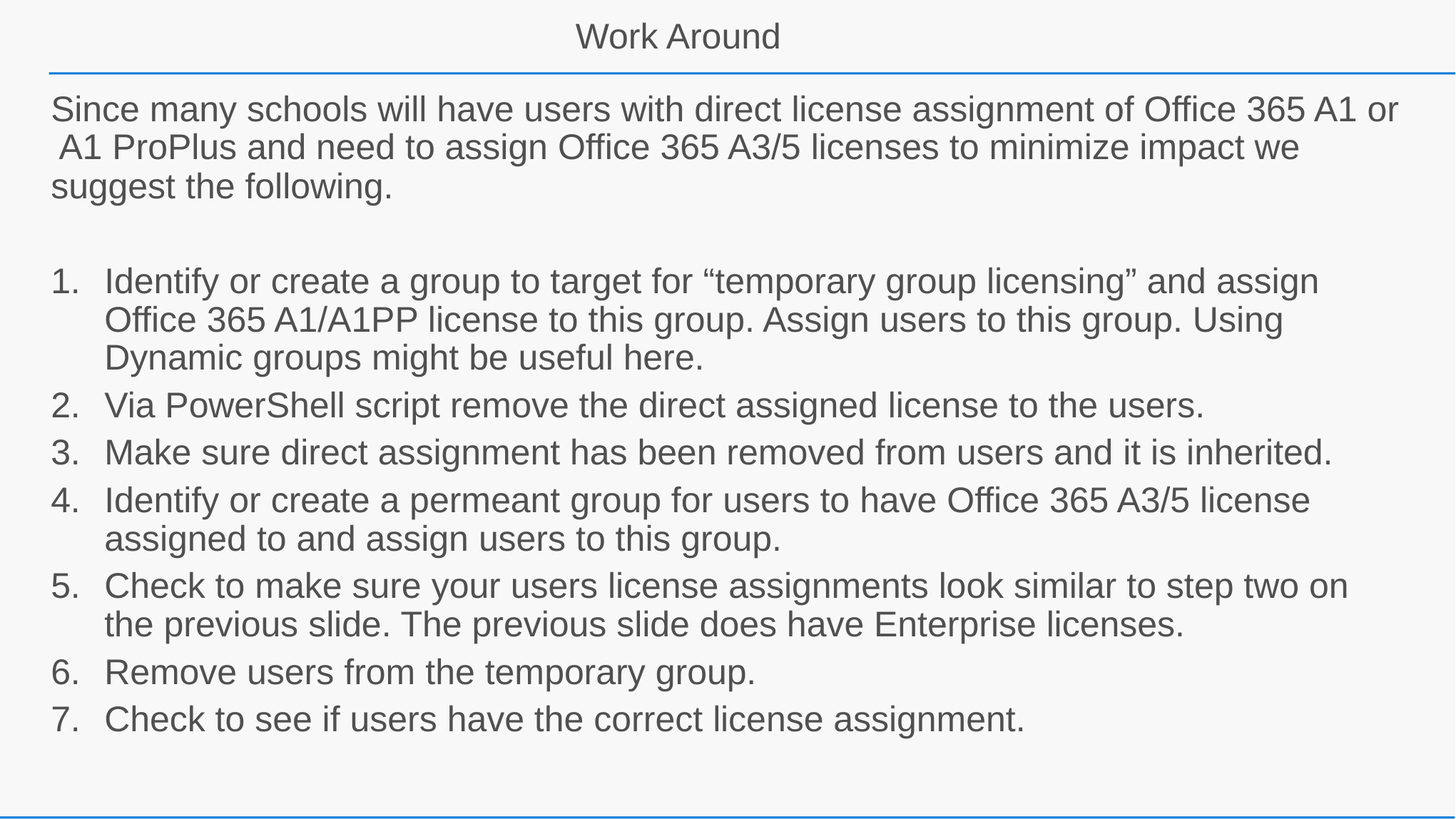

Work Around

Since many schools will have users with direct license assignment of Office 365 A1 or  A1 ProPlus and need to assign Office 365 A3/5 licenses to minimize impact we suggest the following.

Identify or create a group to target for “temporary group licensing” and assign Office 365 A1/A1PP license to this group. Assign users to this group. Using Dynamic groups might be useful here.
Via PowerShell script remove the direct assigned license to the users.
Make sure direct assignment has been removed from users and it is inherited.
Identify or create a permeant group for users to have Office 365 A3/5 license assigned to and assign users to this group.
Check to make sure your users license assignments look similar to step two on the previous slide. The previous slide does have Enterprise licenses.
Remove users from the temporary group.
Check to see if users have the correct license assignment.